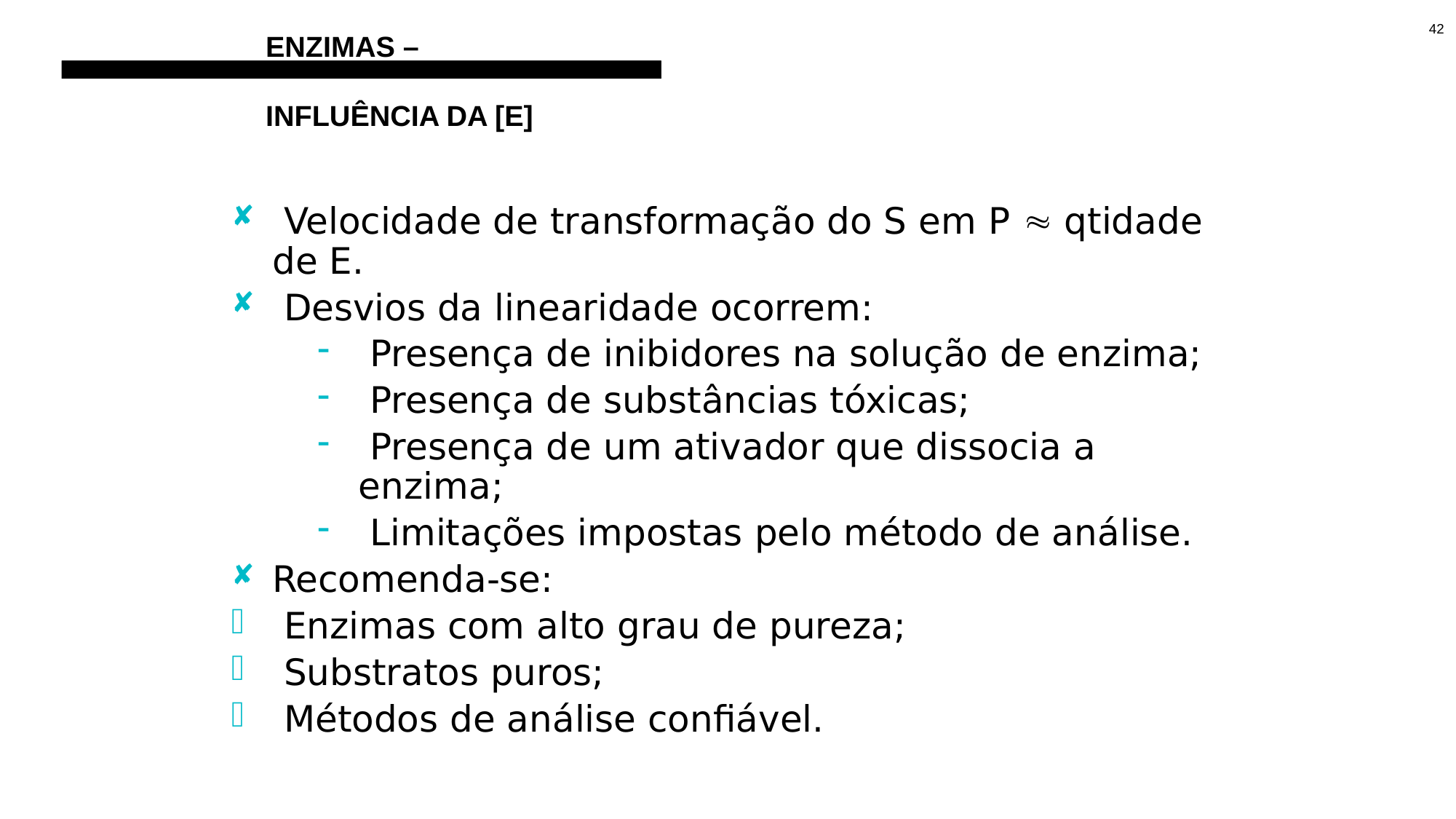

42
# ENZIMAS – INFLUÊNCIA DA [E]

 Velocidade de transformação do S em P ≈ qtidade de E.
 Desvios da linearidade ocorrem:
 Presença de inibidores na solução de enzima;
 Presença de substâncias tóxicas;
 Presença de um ativador que dissocia a enzima;
 Limitações impostas pelo método de análise.
Recomenda-se:
 Enzimas com alto grau de pureza;
 Substratos puros;
 Métodos de análise confiável.